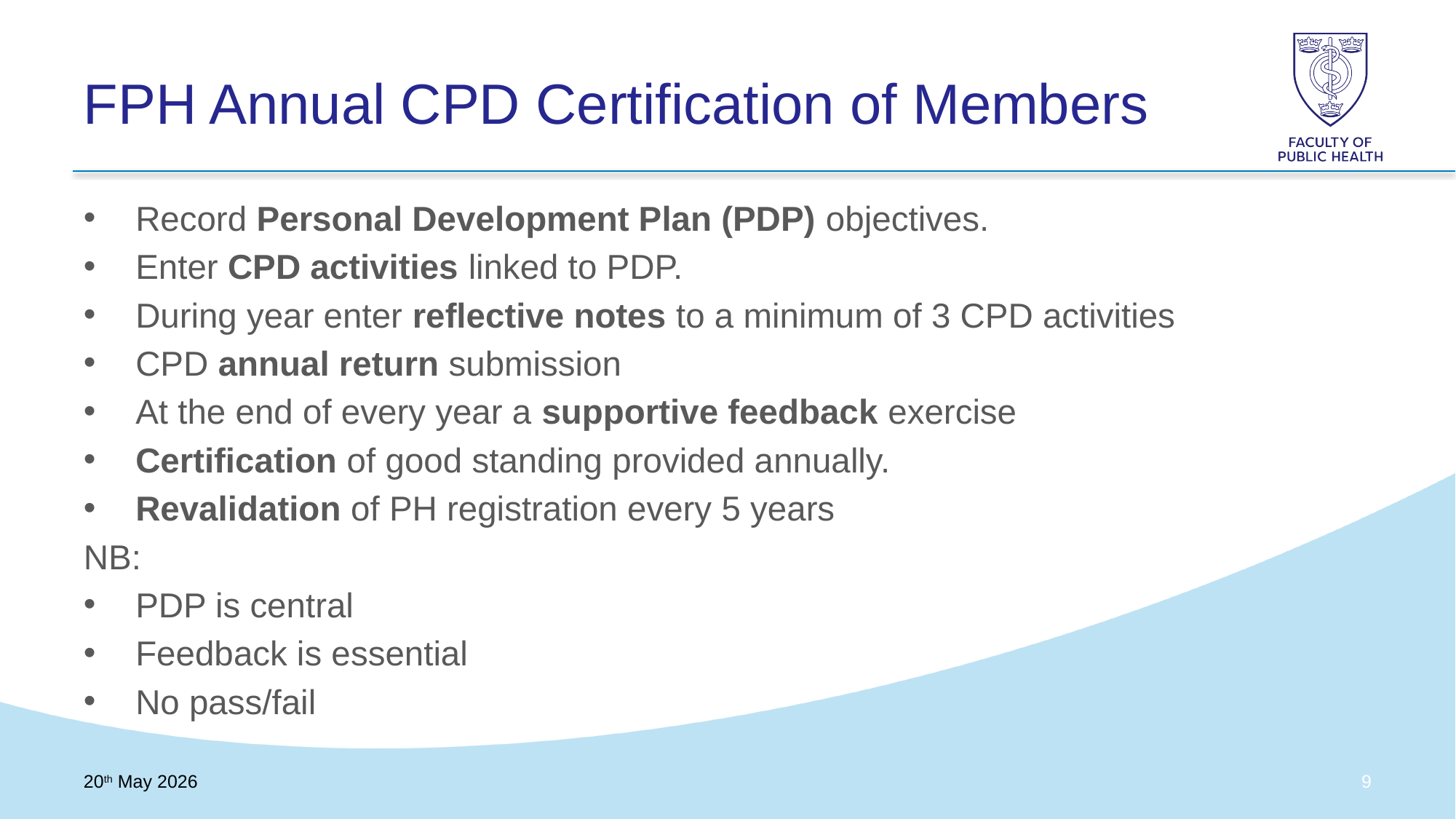

# FPH Annual CPD Certification of Members
Record Personal Development Plan (PDP) objectives.
Enter CPD activities linked to PDP.
During year enter reflective notes to a minimum of 3 CPD activities
CPD annual return submission
At the end of every year a supportive feedback exercise
Certification of good standing provided annually.
Revalidation of PH registration every 5 years
NB:
PDP is central
Feedback is essential
No pass/fail
20th May 2026
9